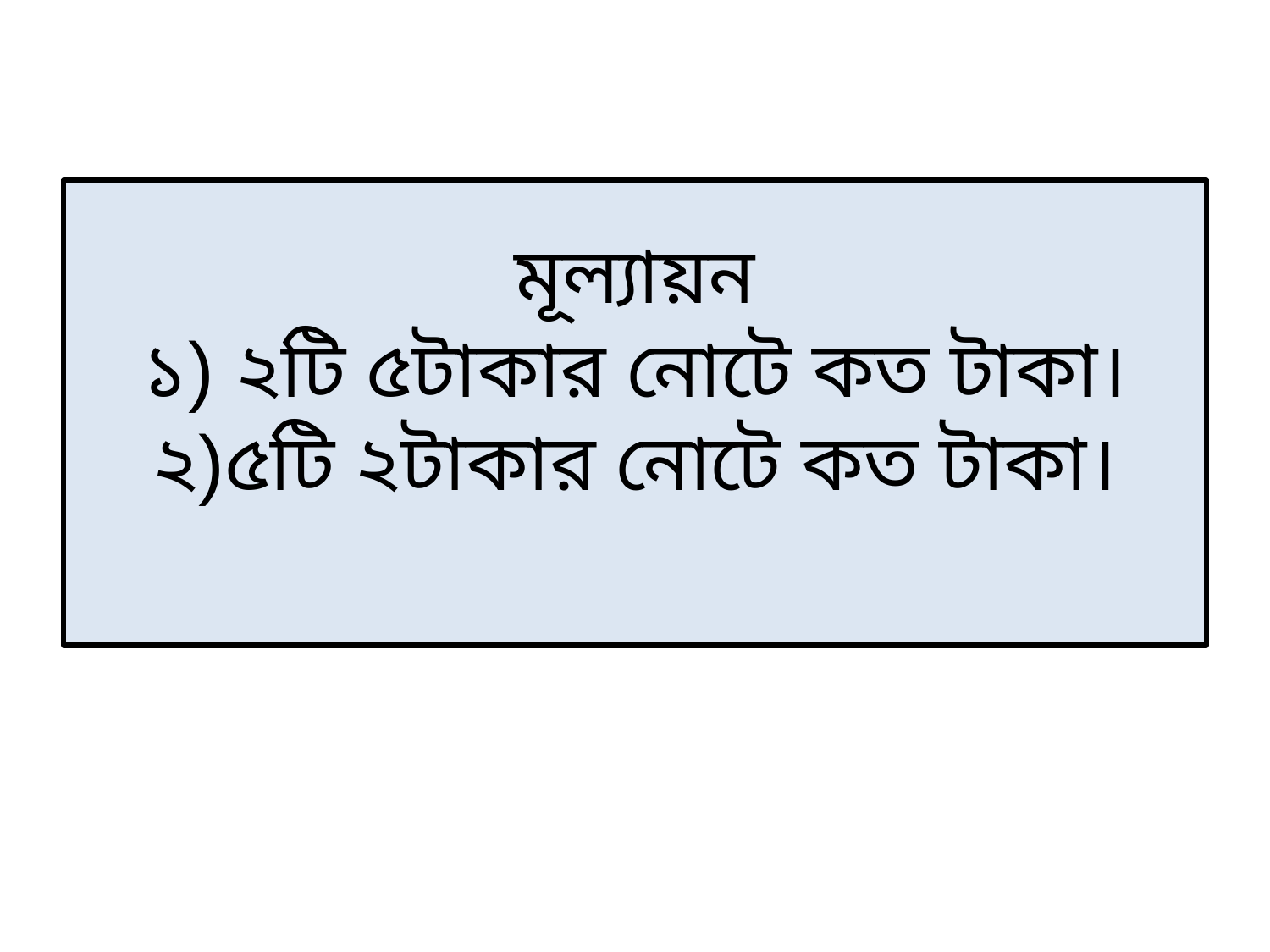

# মূল্যায়ন ১) ২টি ৫টাকার নোটে কত টাকা। ২)৫টি ২টাকার নোটে কত টাকা।